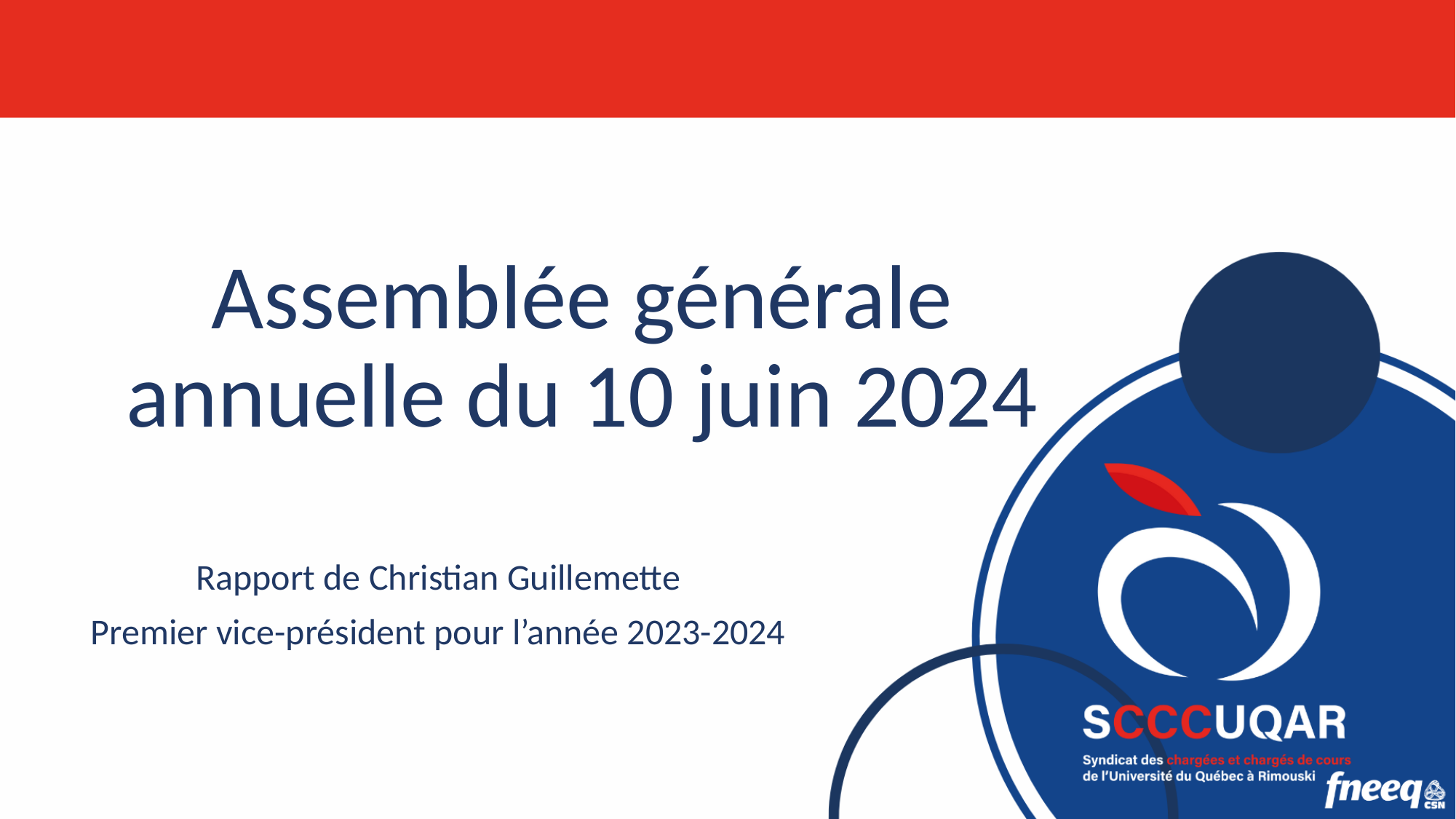

# Assemblée générale annuelle du 10 juin 2024

Rapport de Christian Guillemette
Premier vice-président pour l’année 2023-2024